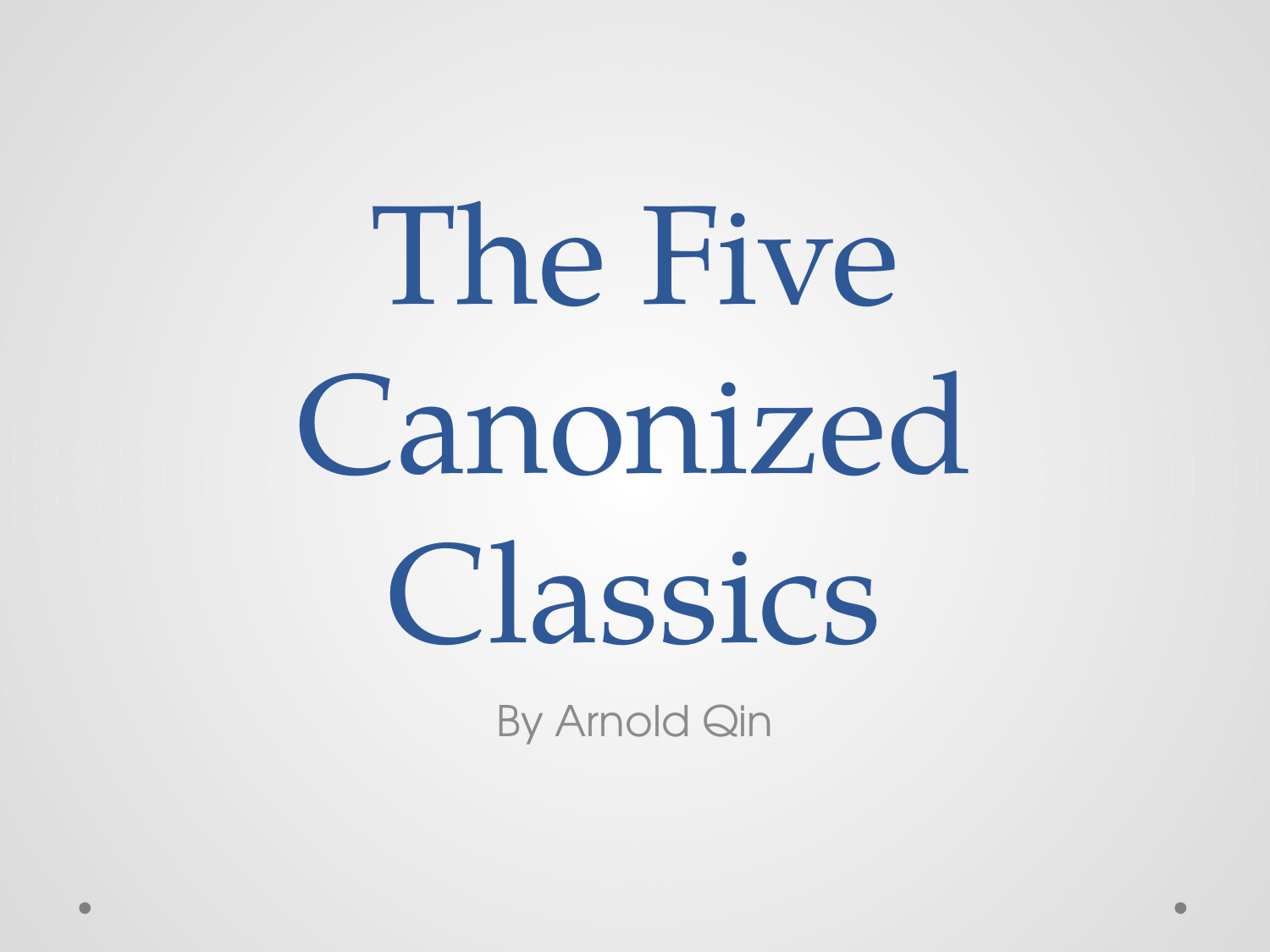

# The Five Canonized Classics
By Arnold Qin